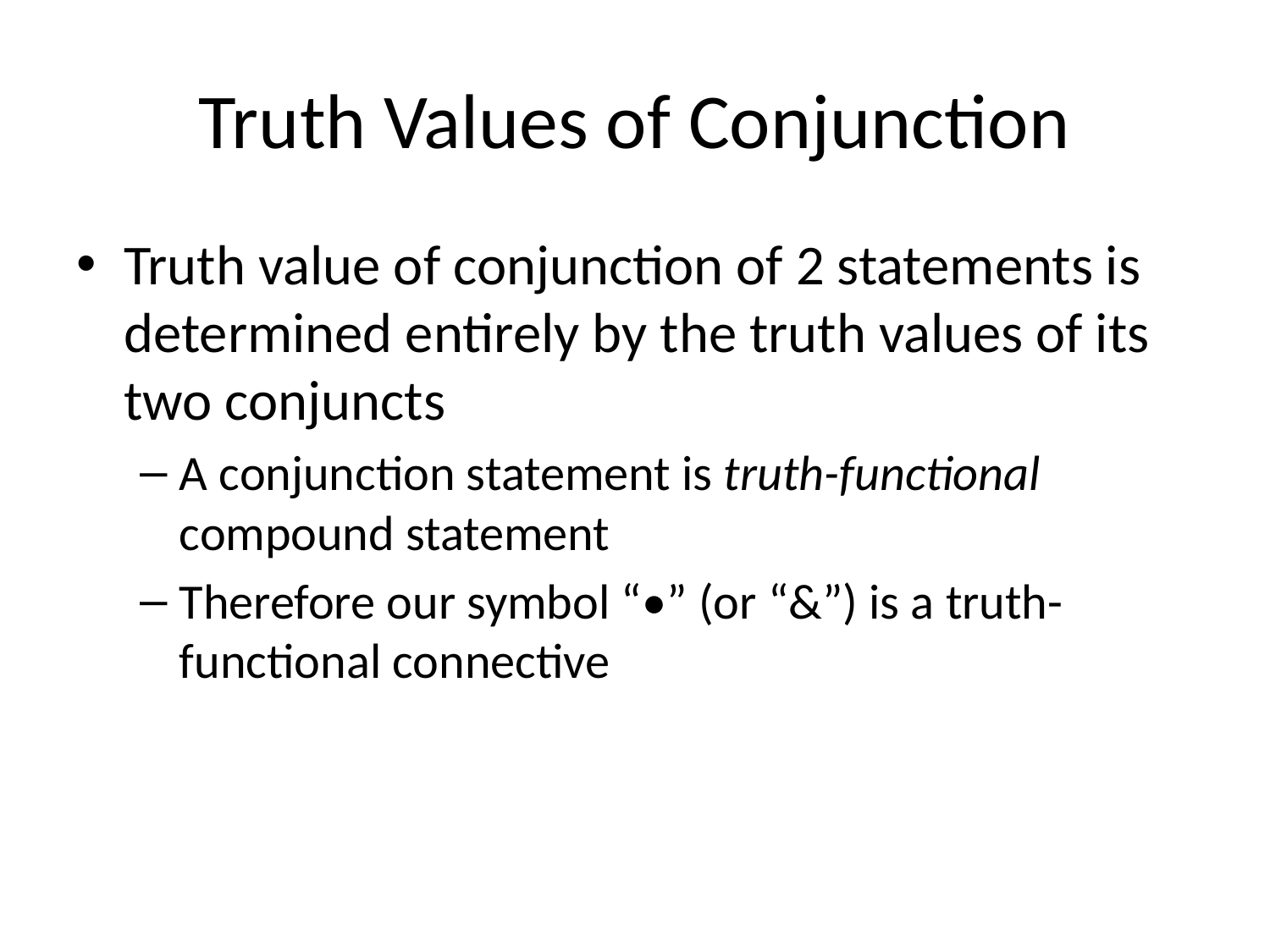

# Truth Values of Conjunction
Truth value of conjunction of 2 statements is determined entirely by the truth values of its two conjuncts
A conjunction statement is truth-functional compound statement
Therefore our symbol “•” (or “&”) is a truth-functional connective